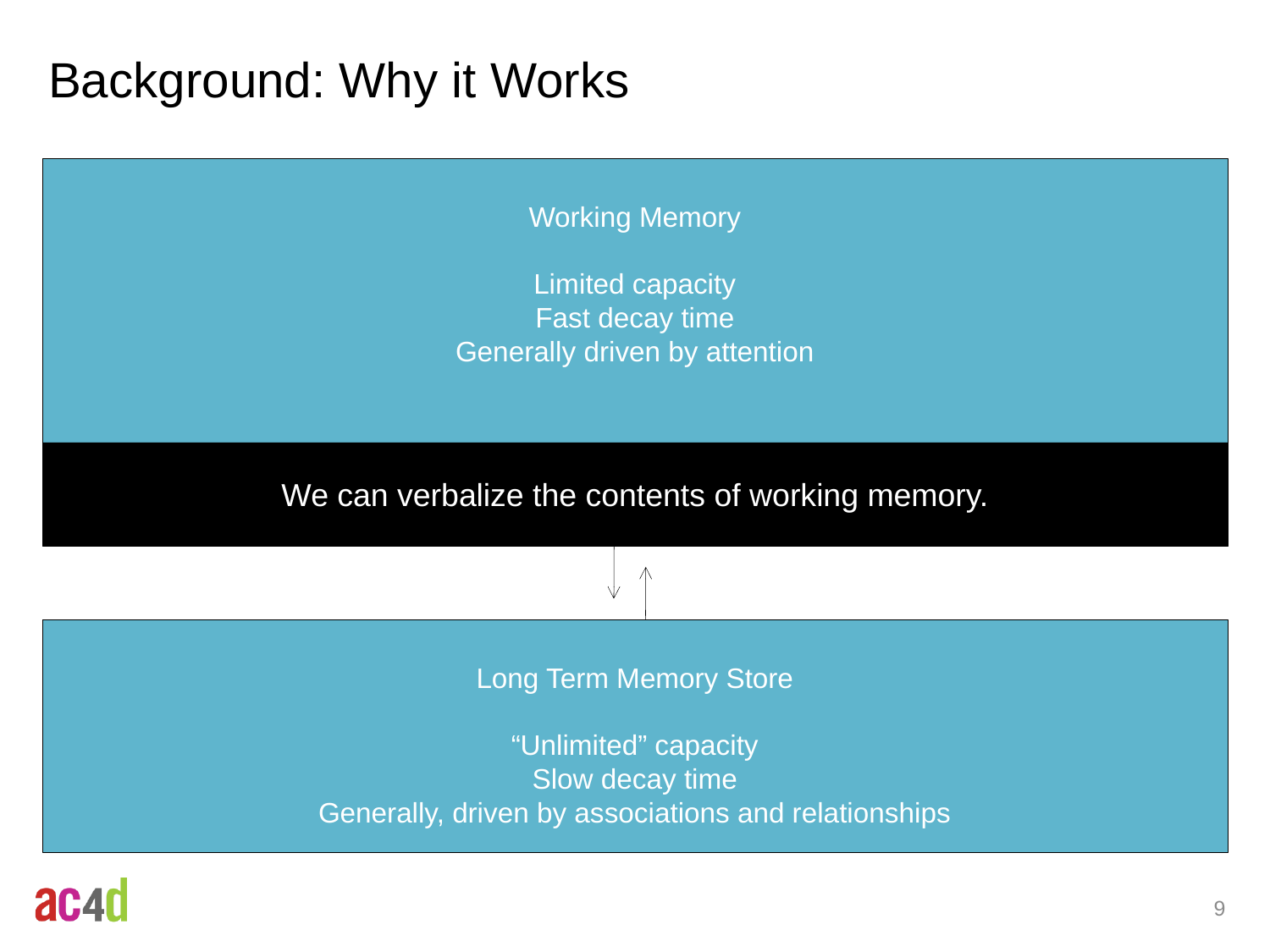

# Background: Why it Works

Working Memory

Limited capacity
Fast decay time
Generally driven by attention

We can verbalize the contents of working memory.

Long Term Memory Store

“Unlimited” capacity
Slow decay time
Generally, driven by associations and relationships
9